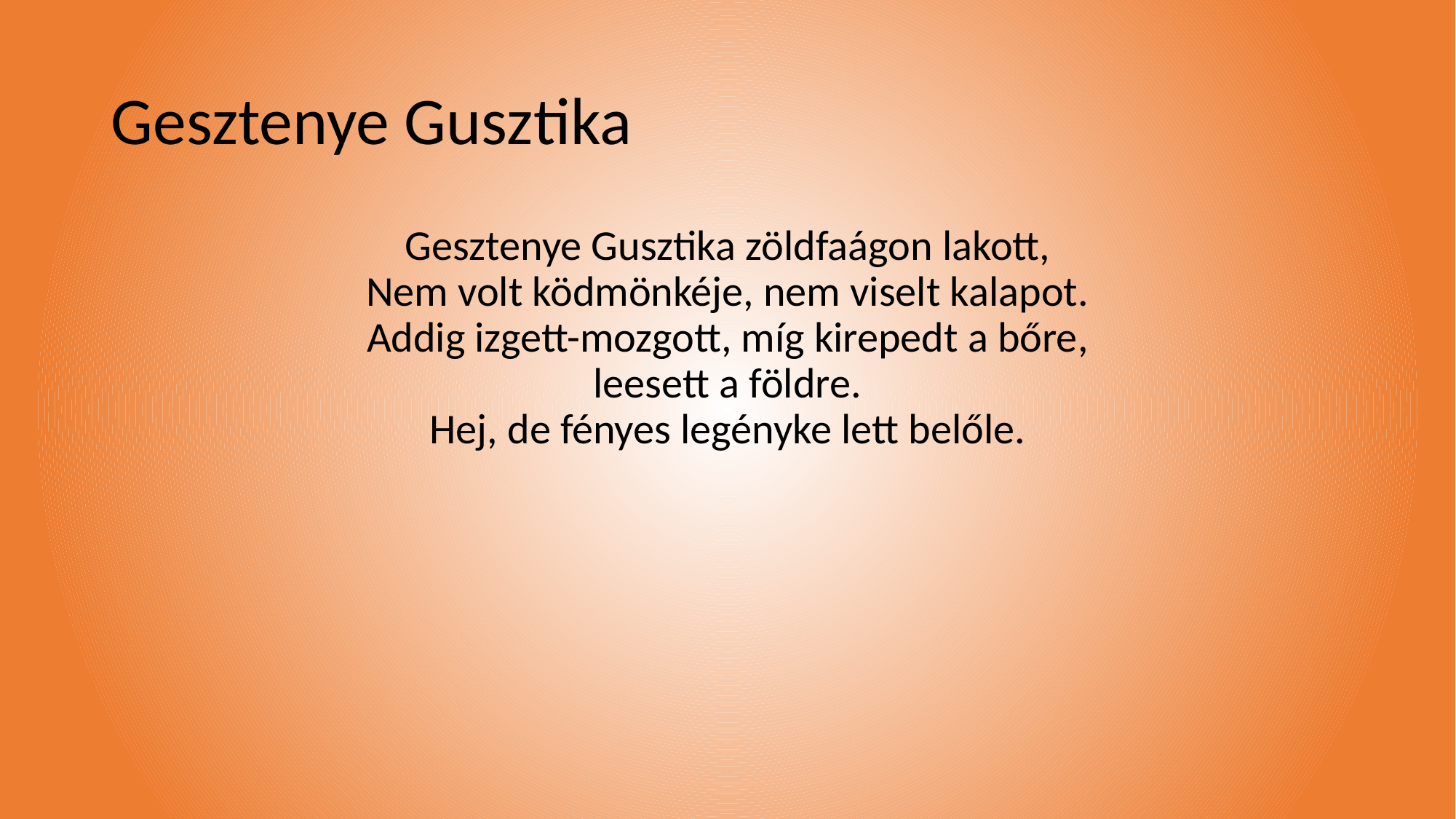

# Gesztenye Gusztika
Gesztenye Gusztika zöldfaágon lakott,
Nem volt ködmönkéje, nem viselt kalapot.
Addig izgett-mozgott, míg kirepedt a bőre,
leesett a földre.
Hej, de fényes legényke lett belőle.